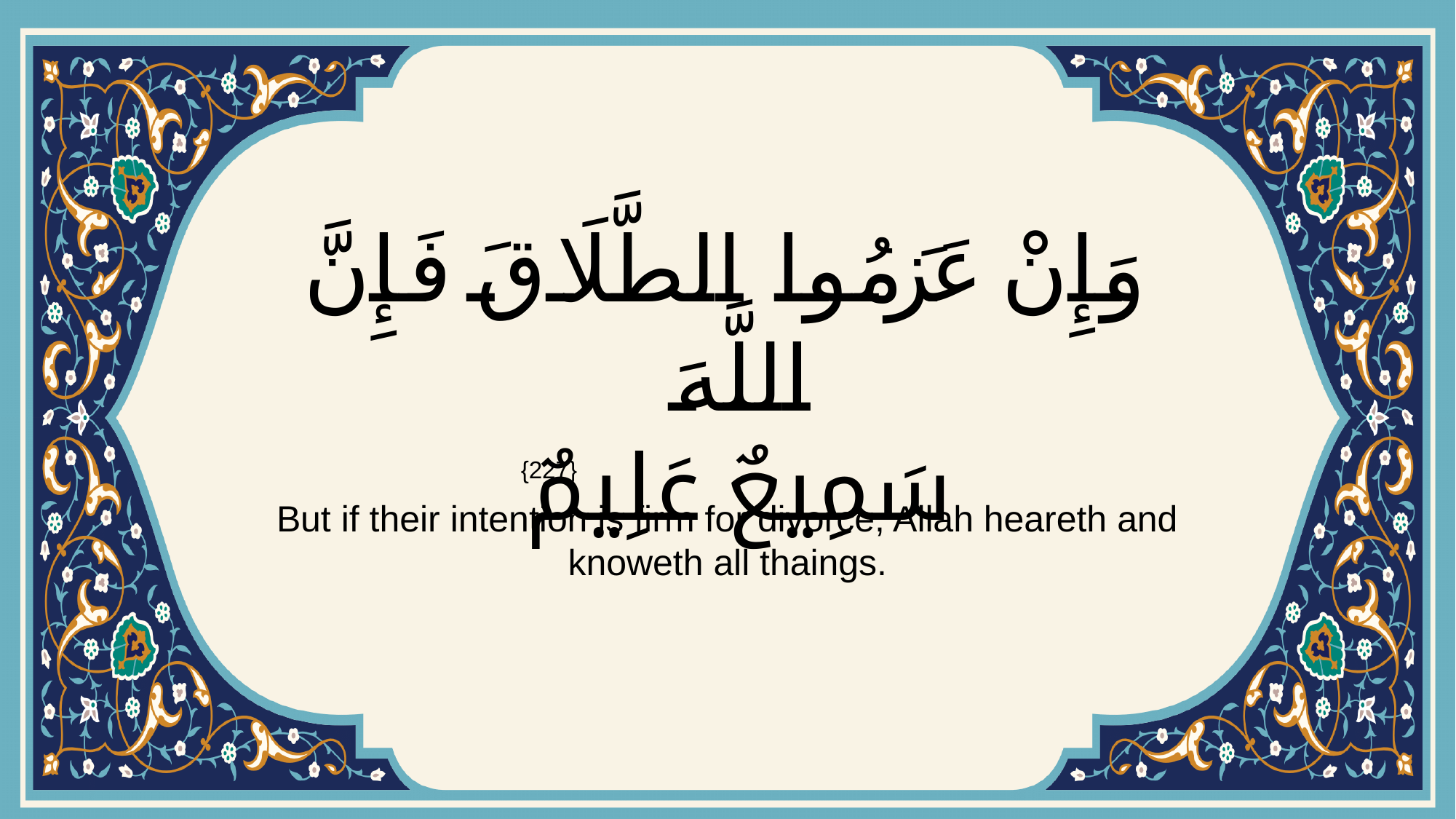

# وَإِنْ عَزَمُوا الطَّلَاقَ فَإِنَّ اللَّهَ سَمِيعٌ عَلِيمٌ
{227}
But if their intention is firm for divorce, Allah heareth and knoweth all thaings.